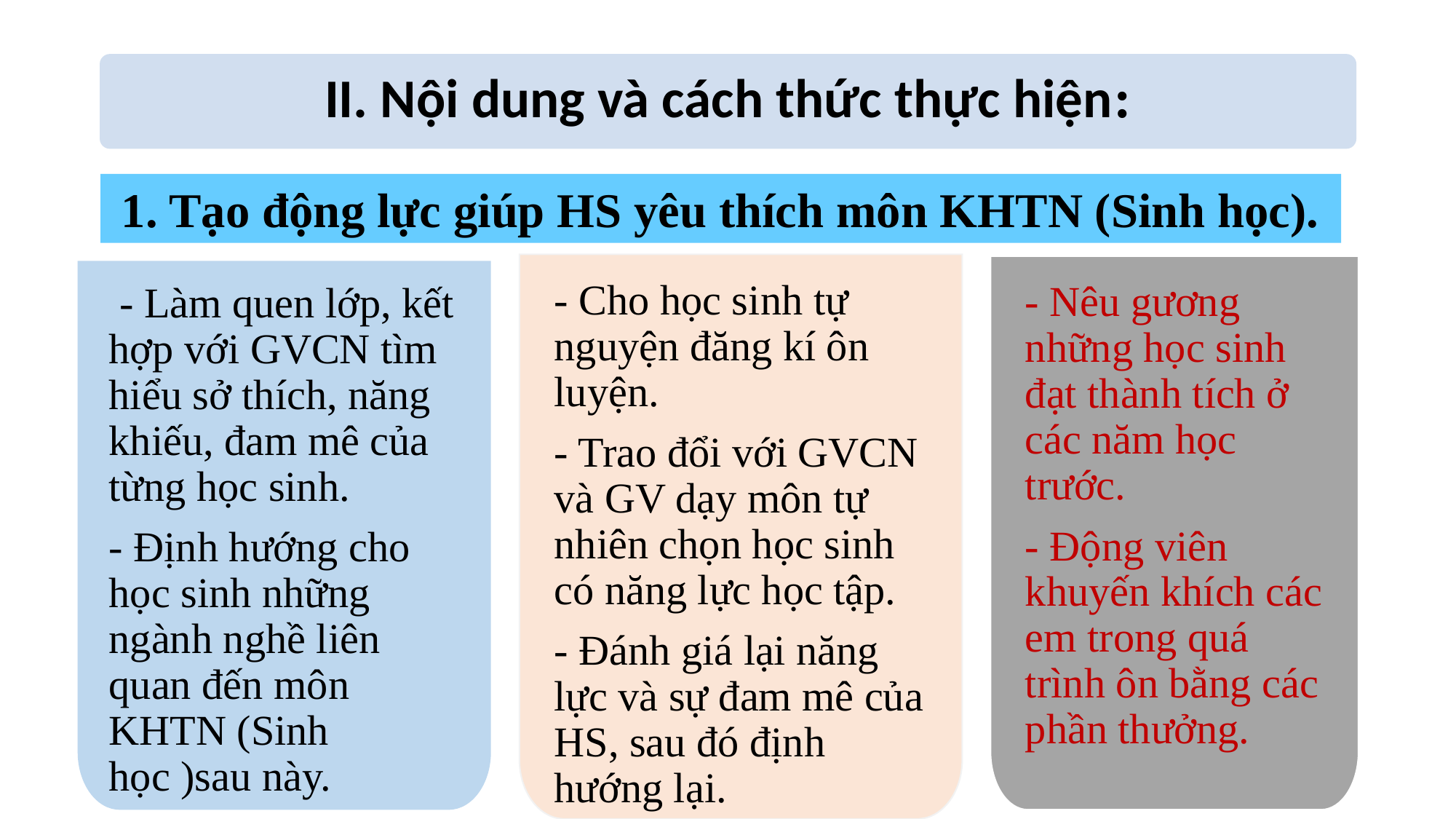

II. Nội dung và cách thức thực hiện:

1. Tạo động lực giúp HS yêu thích môn KHTN (Sinh học).
- Cho học sinh tự nguyện đăng kí ôn luyện.
- Trao đổi với GVCN và GV dạy môn tự nhiên chọn học sinh có năng lực học tập.
- Đánh giá lại năng lực và sự đam mê của HS, sau đó định hướng lại.

- Nêu gương những học sinh đạt thành tích ở các năm học trước.
- Động viên khuyến khích các em trong quá trình ôn bằng các phần thưởng.
 - Làm quen lớp, kết hợp với GVCN tìm hiểu sở thích, năng khiếu, đam mê của từng học sinh.
- Định hướng cho học sinh những ngành nghề liên quan đến môn KHTN (Sinh học )sau này.